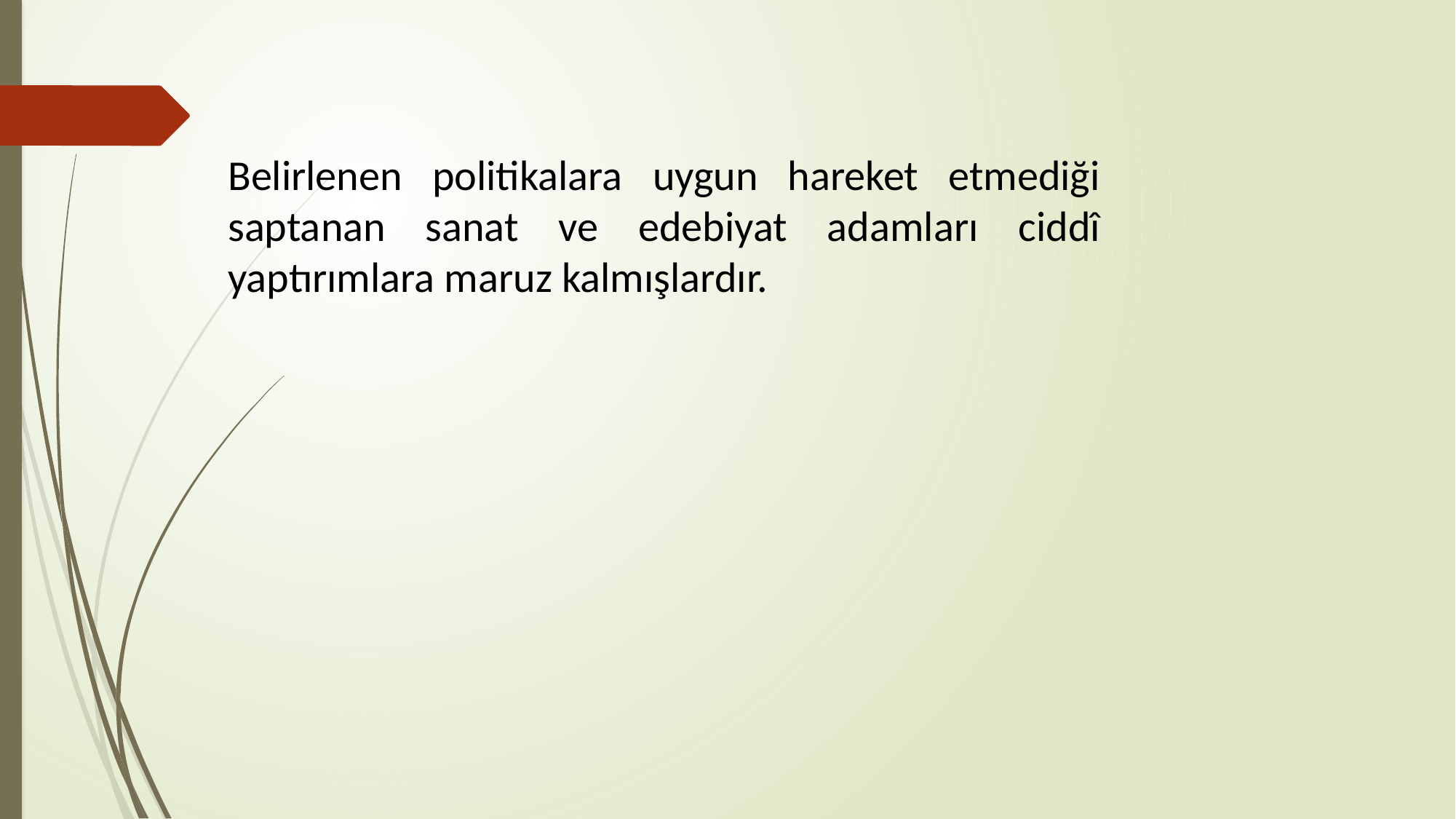

Belirlenen politikalara uygun hareket etmediği saptanan sanat ve edebiyat adamları ciddî yaptırımlara maruz kalmışlardır.